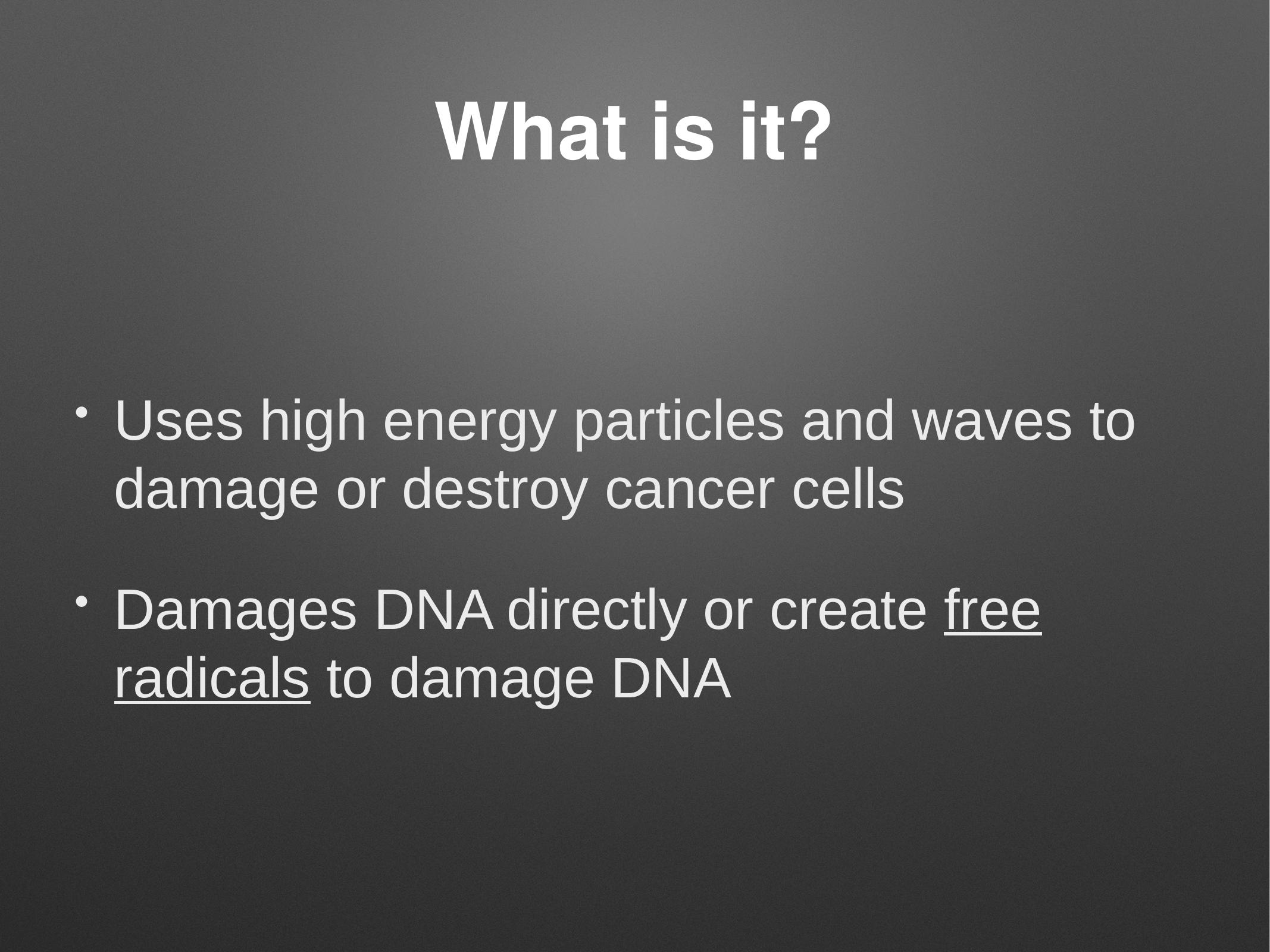

# What is it?
Uses high energy particles and waves to damage or destroy cancer cells
Damages DNA directly or create free radicals to damage DNA